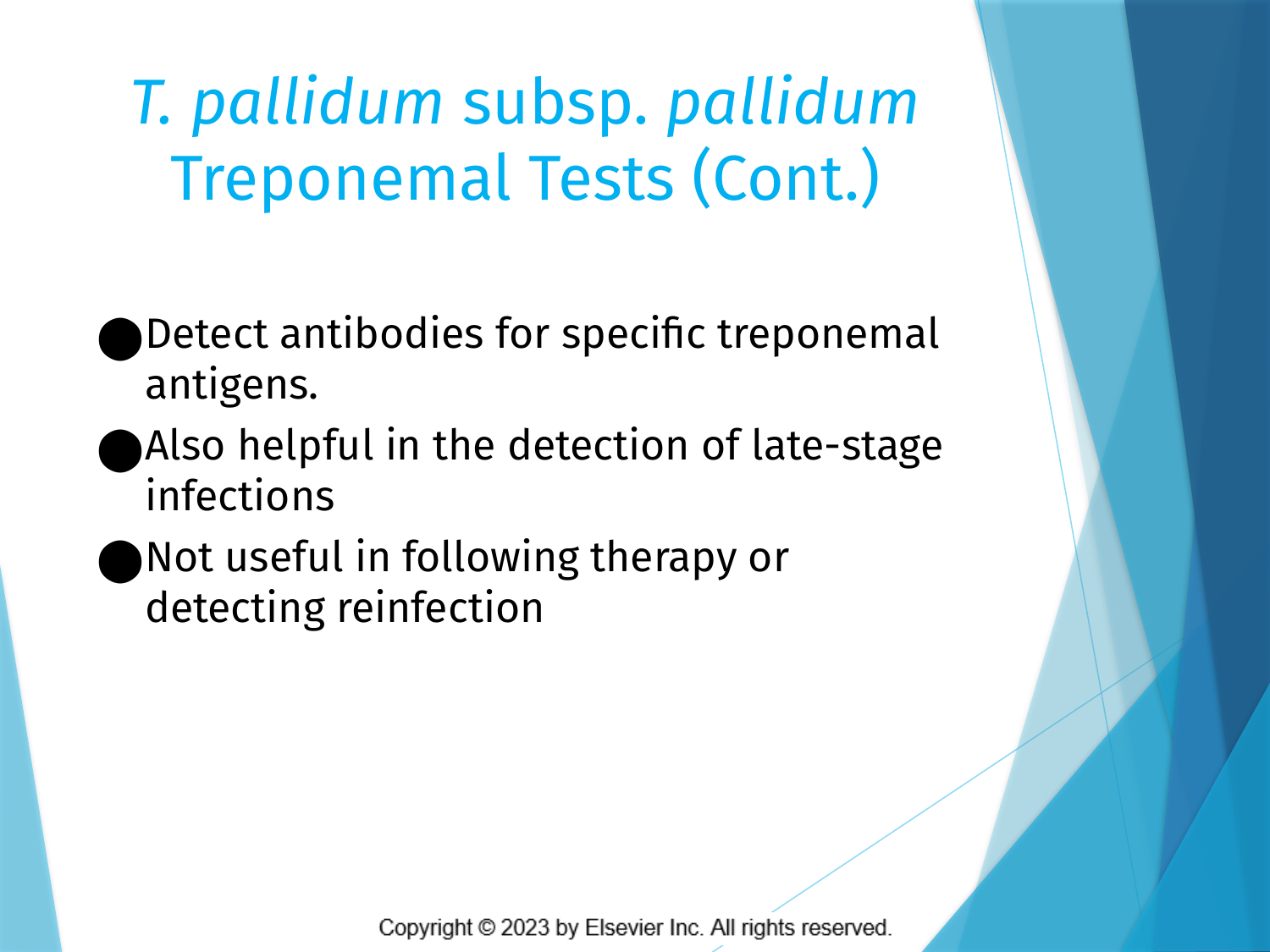

# T. pallidum subsp. pallidum Treponemal Tests (Cont.)
Detect antibodies for specific treponemal antigens.
Also helpful in the detection of late-stage infections
Not useful in following therapy or detecting reinfection